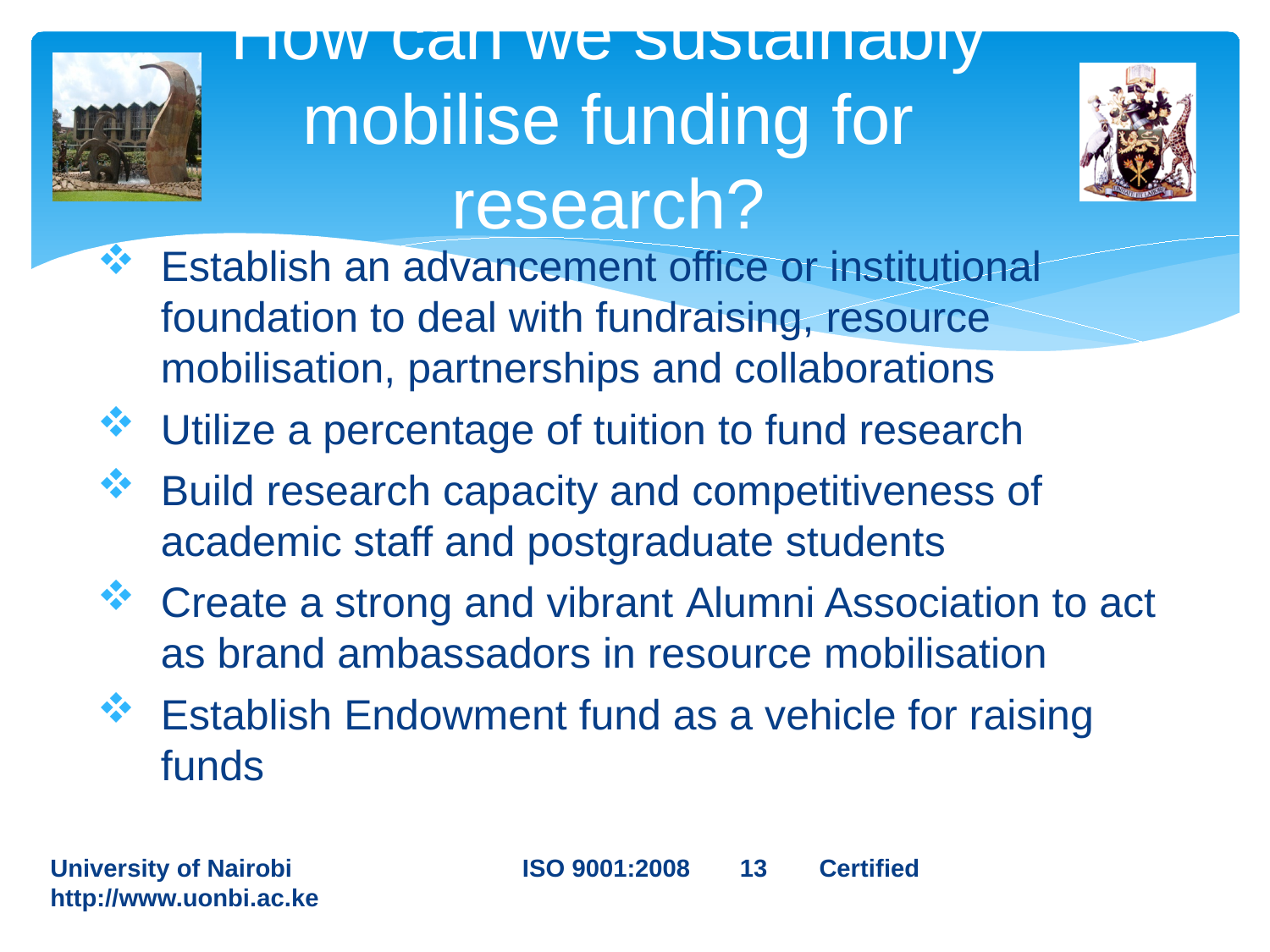

# How can we sustainably mobilise funding for research?
Establish an advancement office or institutional foundation to deal with fundraising, resource mobilisation, partnerships and collaborations
Utilize a percentage of tuition to fund research
Build research capacity and competitiveness of academic staff and postgraduate students
Create a strong and vibrant Alumni Association to act as brand ambassadors in resource mobilisation
Establish Endowment fund as a vehicle for raising funds
University of Nairobi                                 ISO 9001:2008       13	 Certified 		http://www.uonbi.ac.ke